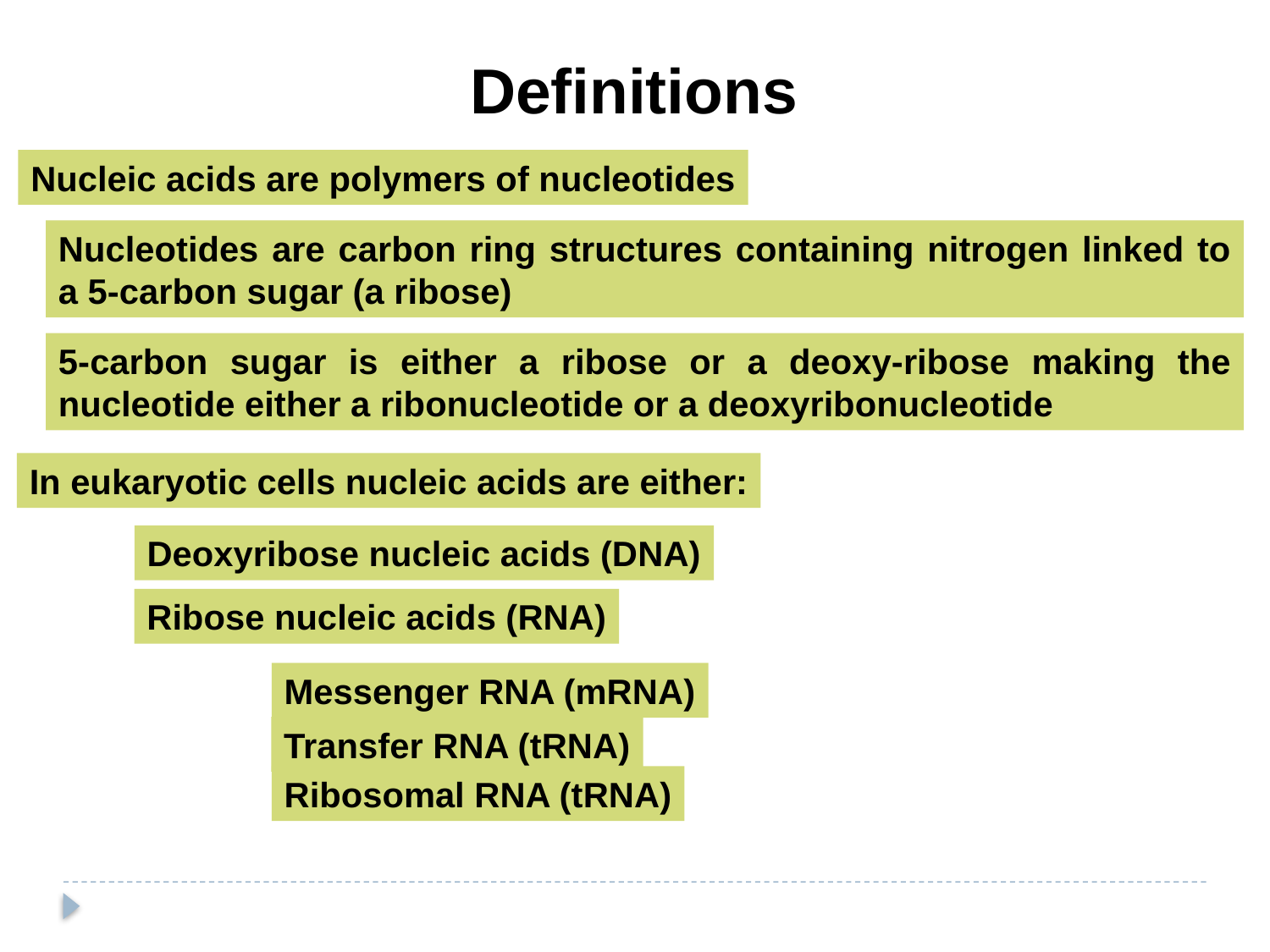

Definitions
Nucleic acids are polymers of nucleotides
Nucleotides are carbon ring structures containing nitrogen linked to a 5-carbon sugar (a ribose)
5-carbon sugar is either a ribose or a deoxy-ribose making the nucleotide either a ribonucleotide or a deoxyribonucleotide
In eukaryotic cells nucleic acids are either:
Deoxyribose nucleic acids (DNA)
Ribose nucleic acids (RNA)
Messenger RNA (mRNA)
Transfer RNA (tRNA)
Ribosomal RNA (tRNA)